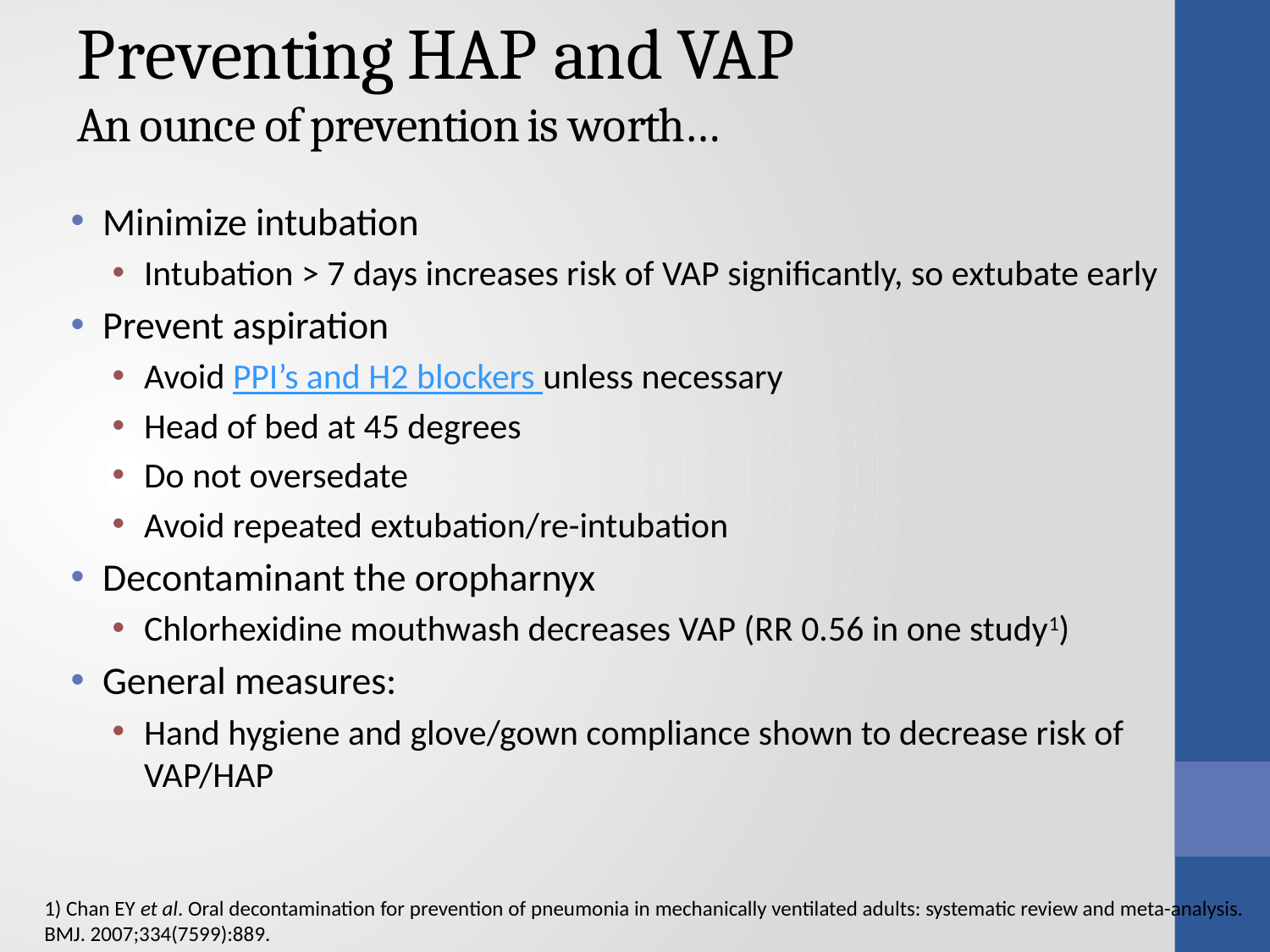

# Preventing HAP and VAP An ounce of prevention is worth…
Minimize intubation
Intubation > 7 days increases risk of VAP significantly, so extubate early
Prevent aspiration
Avoid PPI’s and H2 blockers unless necessary
Head of bed at 45 degrees
Do not oversedate
Avoid repeated extubation/re-intubation
Decontaminant the oropharnyx
Chlorhexidine mouthwash decreases VAP (RR 0.56 in one study1)
General measures:
Hand hygiene and glove/gown compliance shown to decrease risk of VAP/HAP

1) Chan EY et al. Oral decontamination for prevention of pneumonia in mechanically ventilated adults: systematic review and meta-analysis. BMJ. 2007;334(7599):889.